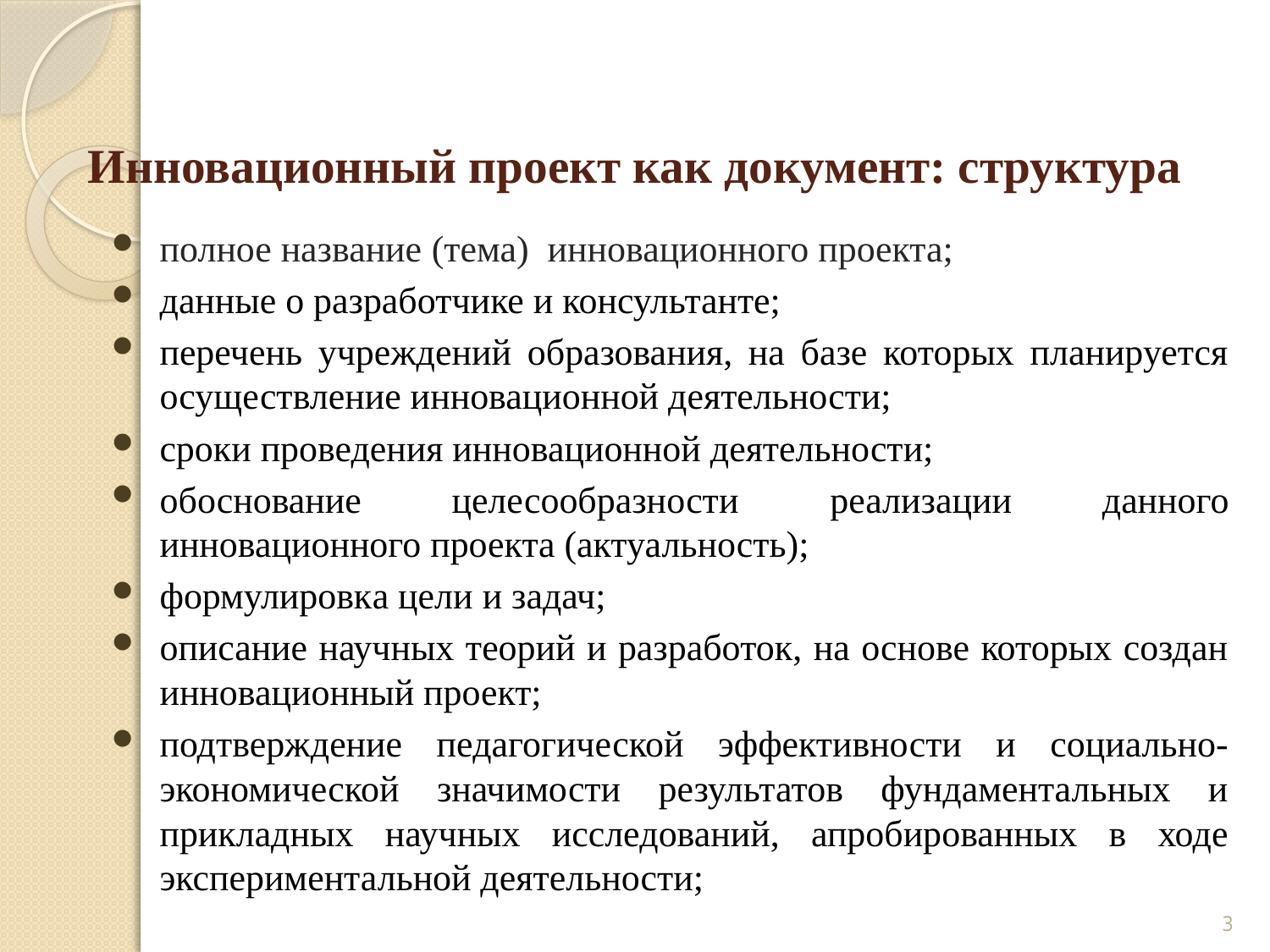

# Инновационный проект как документ: структура
полное название (тема)  инновационного проекта;
данные о разработчике и консультанте;
перечень учреждений образования, на базе которых планируется осуществление инновационной деятельности;
сроки проведения инновационной деятельности;
обоснование целесообразности реализации данного инновационного проекта (актуальность);
формулировка цели и задач;
описание научных теорий и разработок, на основе которых создан инновационный проект;
подтверждение педагогической эффективности и социально-экономической значимости результатов фундаментальных и прикладных научных исследований, апробированных в ходе экспериментальной деятельности;
3